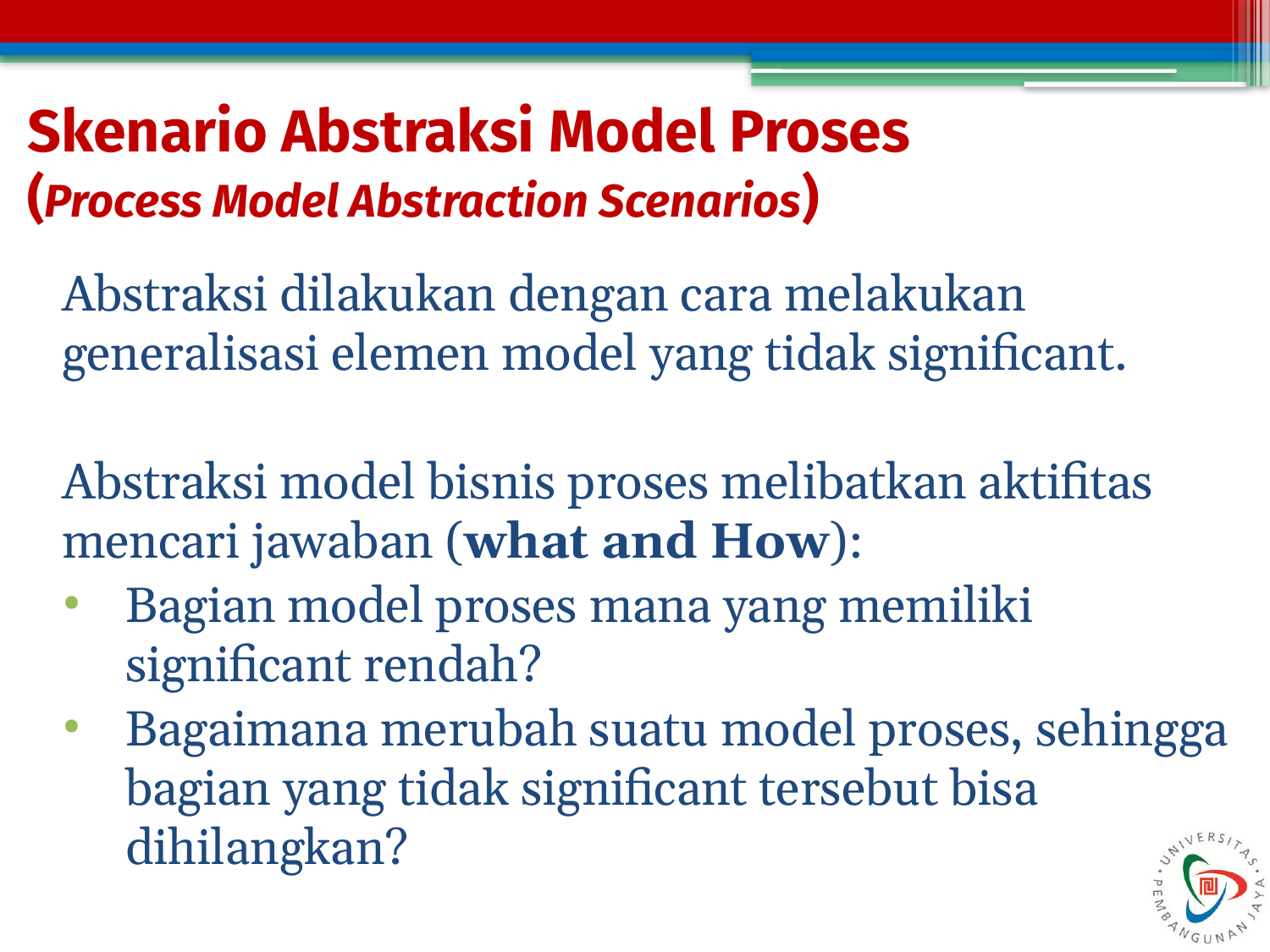

# Skenario Abstraksi Model Proses (Process Model Abstraction Scenarios)
Abstraksi dilakukan dengan cara melakukan generalisasi elemen model yang tidak significant.

Abstraksi model bisnis proses melibatkan aktifitas mencari jawaban (what and How):
Bagian model proses mana yang memiliki significant rendah?
Bagaimana merubah suatu model proses, sehingga bagian yang tidak significant tersebut bisa dihilangkan?